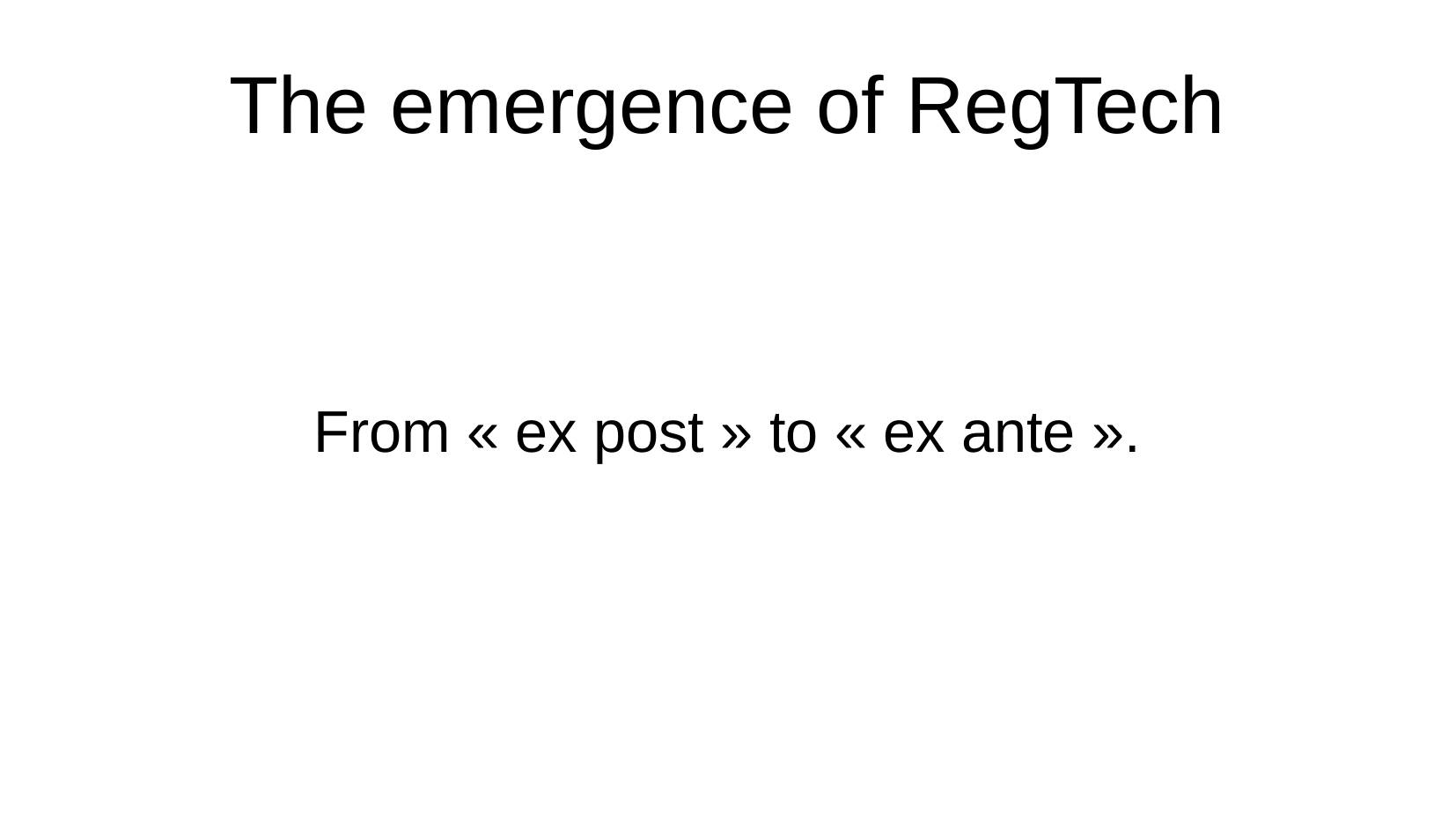

The emergence of RegTech
From « ex post » to « ex ante ».